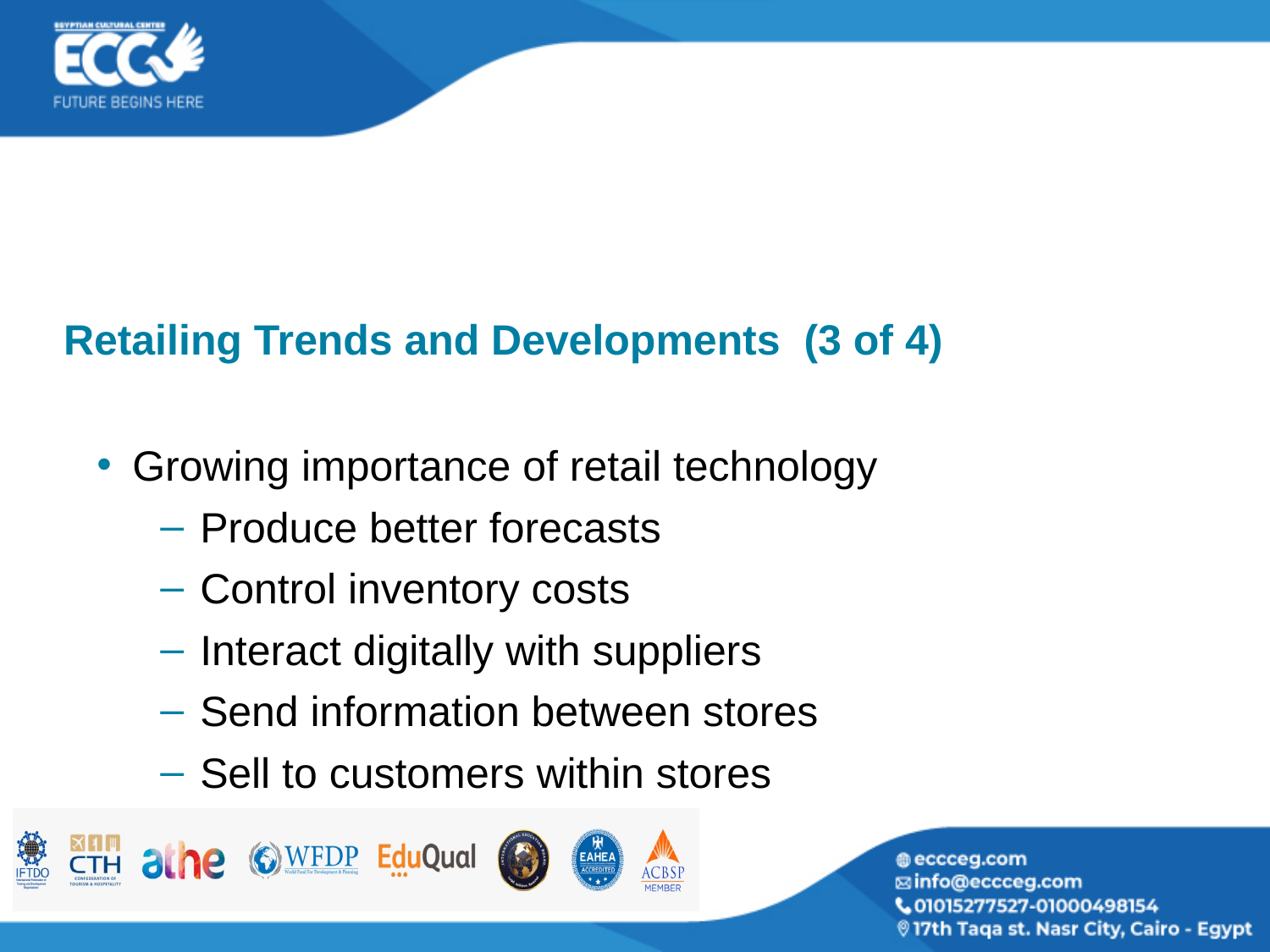

# Retailing Trends and Developments  (3 of 4)
Growing importance of retail technology
Produce better forecasts
Control inventory costs
Interact digitally with suppliers
Send information between stores
Sell to customers within stores